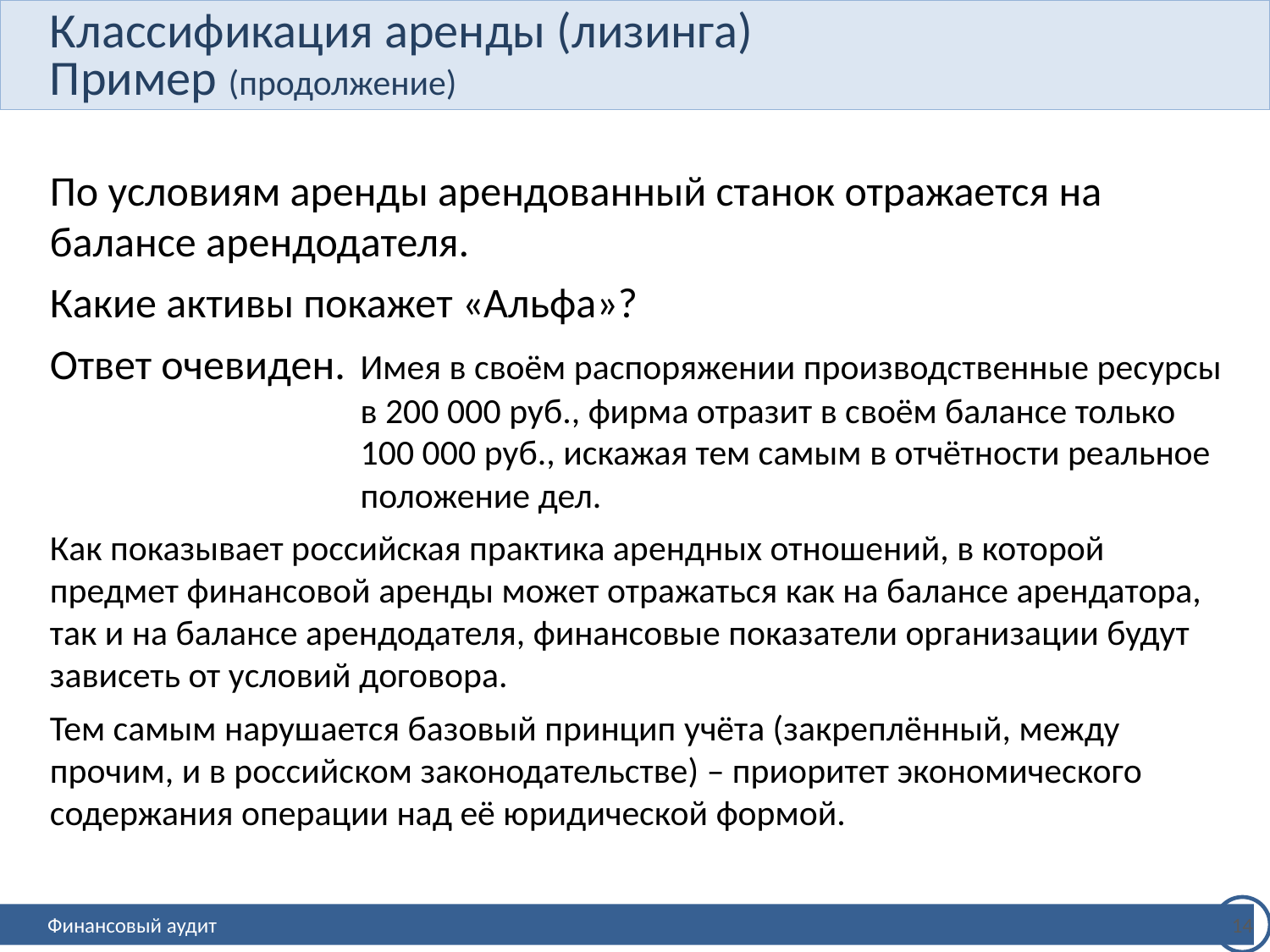

# Классификация аренды (лизинга) Пример (продолжение)
По условиям аренды арендованный станок отражается на балансе арендодателя.
Какие активы покажет «Альфа»?
Ответ очевиден. 	Имея в своём распоряжении производственные ресурсы в 200 000 руб., фирма отразит в своём балансе только 100 000 руб., искажая тем самым в отчётности реальное положение дел.
Как показывает российская практика арендных отношений, в которой предмет финансовой аренды может отражаться как на балансе арендатора, так и на балансе арендодателя, финансовые показатели организации будут зависеть от условий договора.
Тем самым нарушается базовый принцип учёта (закреплённый, между прочим, и в российском законодательстве) – приоритет экономического содержания операции над её юридической формой.
14
Финансовый аудит